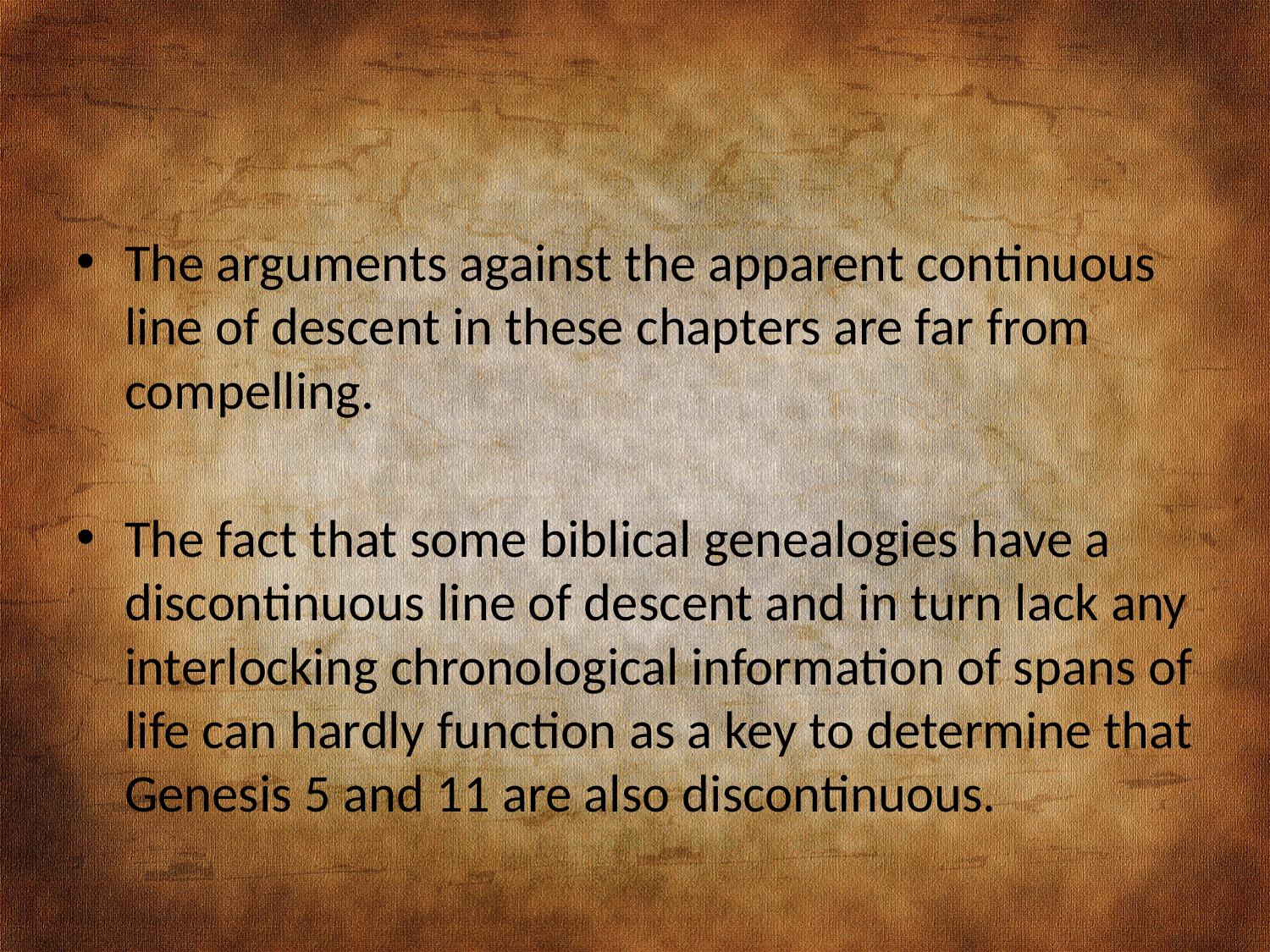

#
The arguments against the apparent continuous line of descent in these chapters are far from compelling.

The fact that some biblical genealogies have a discontinuous line of descent and in turn lack any interlocking chronological information of spans of life can hardly function as a key to determine that Genesis 5 and 11 are also discontinuous.